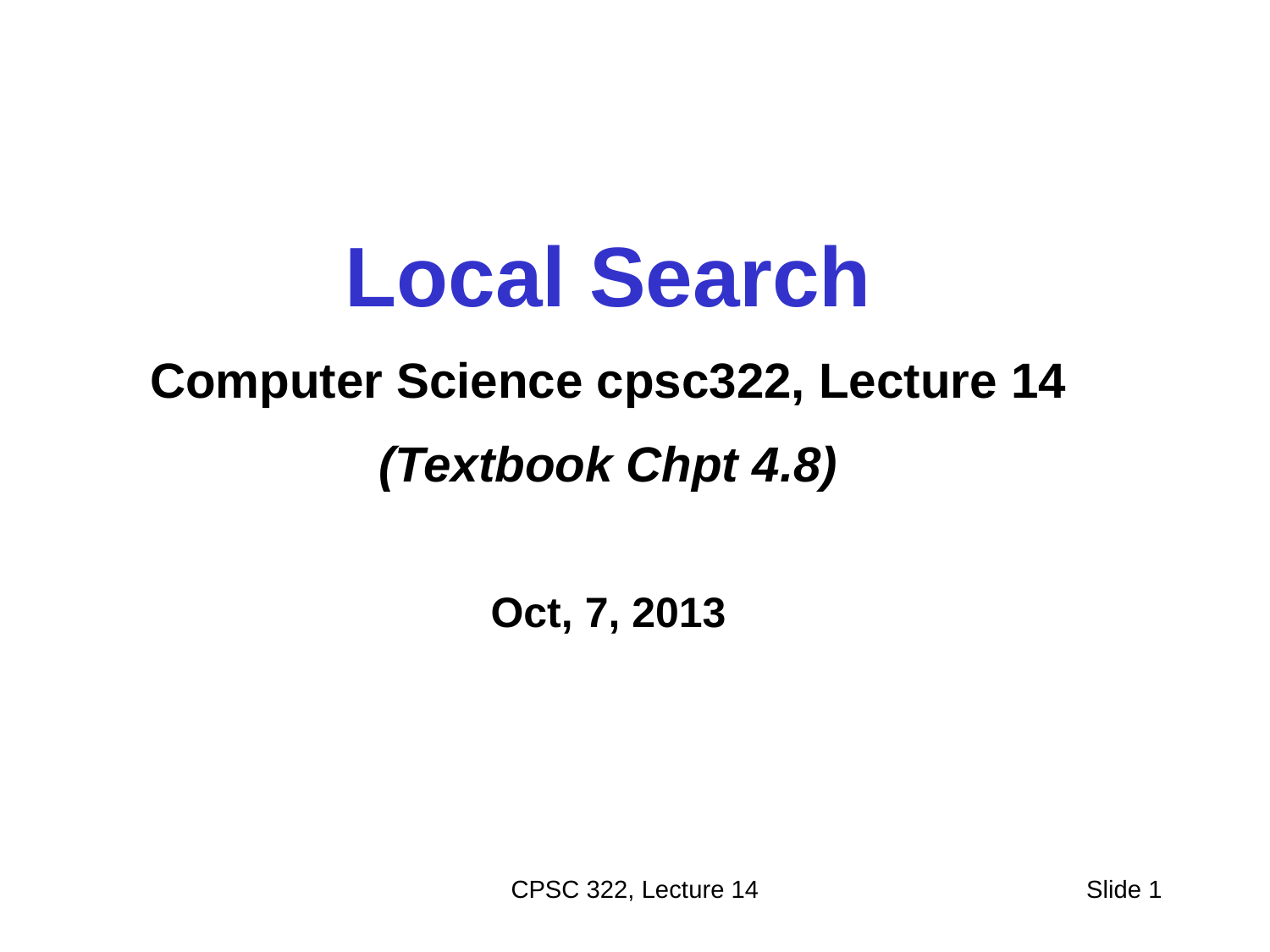

Local Search
Computer Science cpsc322, Lecture 14
(Textbook Chpt 4.8)

Oct, 7, 2013
CPSC 322, Lecture 14
Slide 1